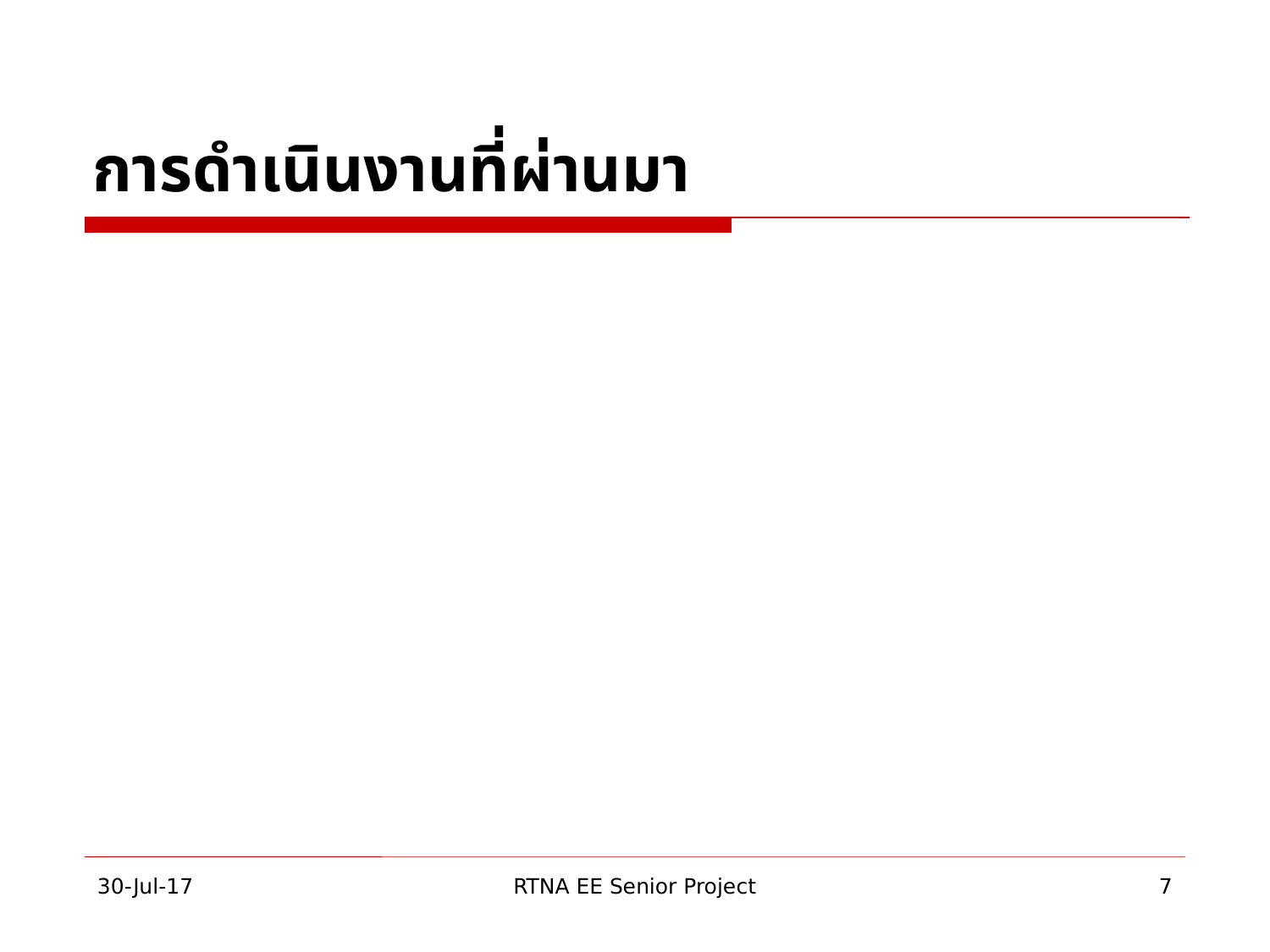

# การดำเนินงานที่ผ่านมา

30-Jul-17
RTNA EE Senior Project
7